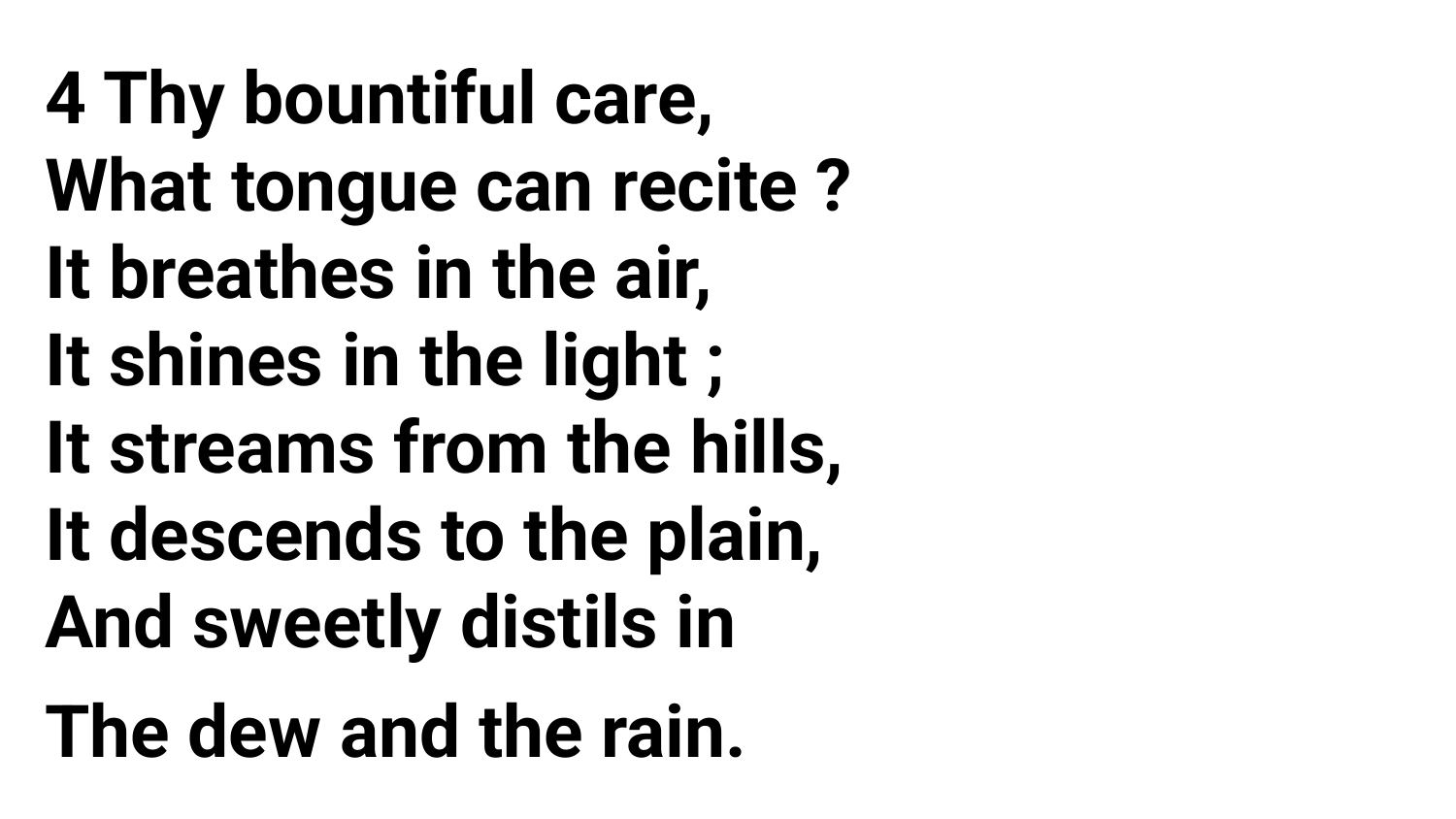

4 Thy bountiful care,
What tongue can recite ?
It breathes in the air,
It shines in the light ;
It streams from the hills,
It descends to the plain,
And sweetly distils in
The dew and the rain.